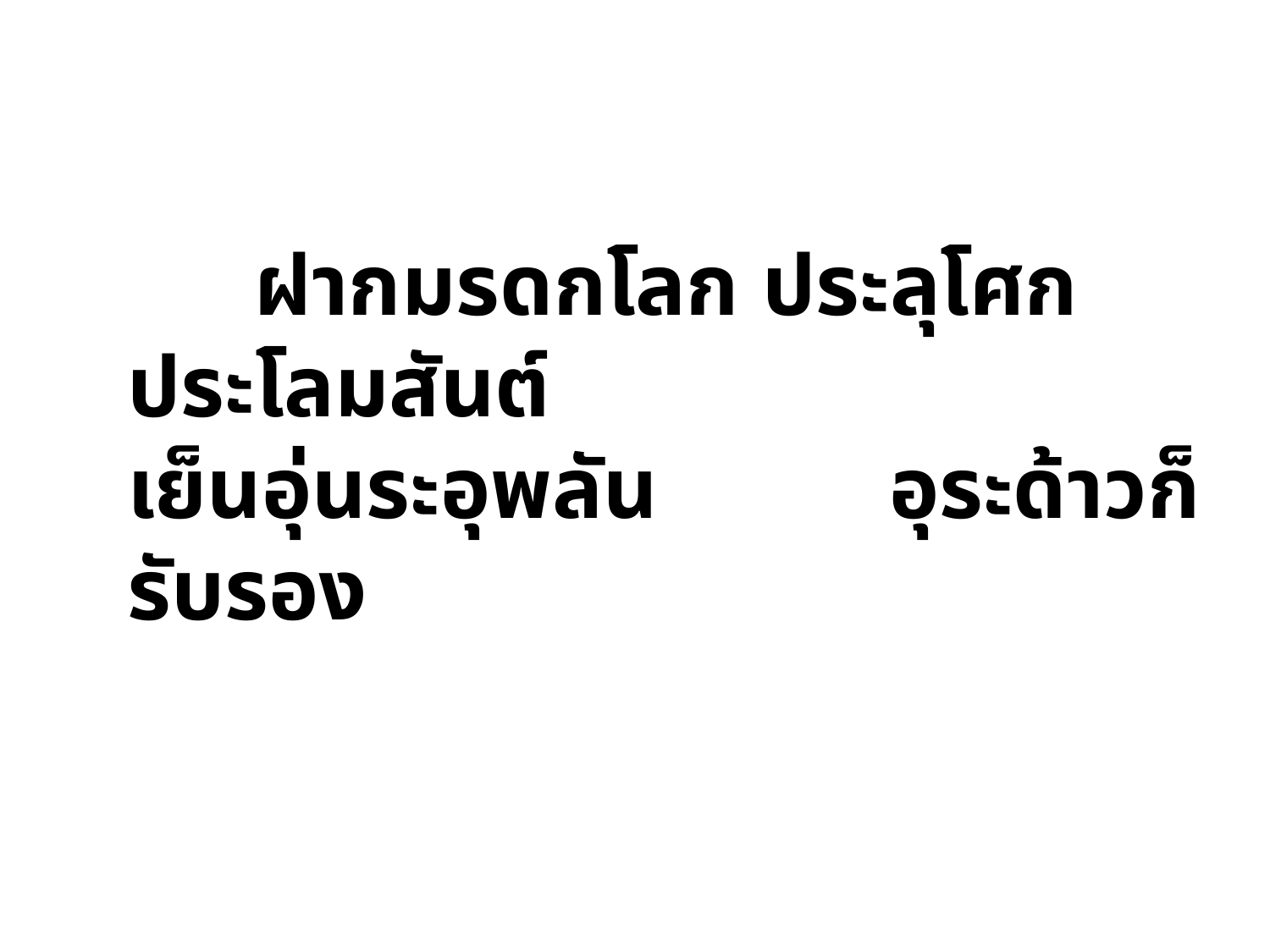

ฝากมรดกโลก	ประลุโศกประโลมสันต์
เย็นอุ่นระอุพลัน		อุระด้าวก็รับรอง